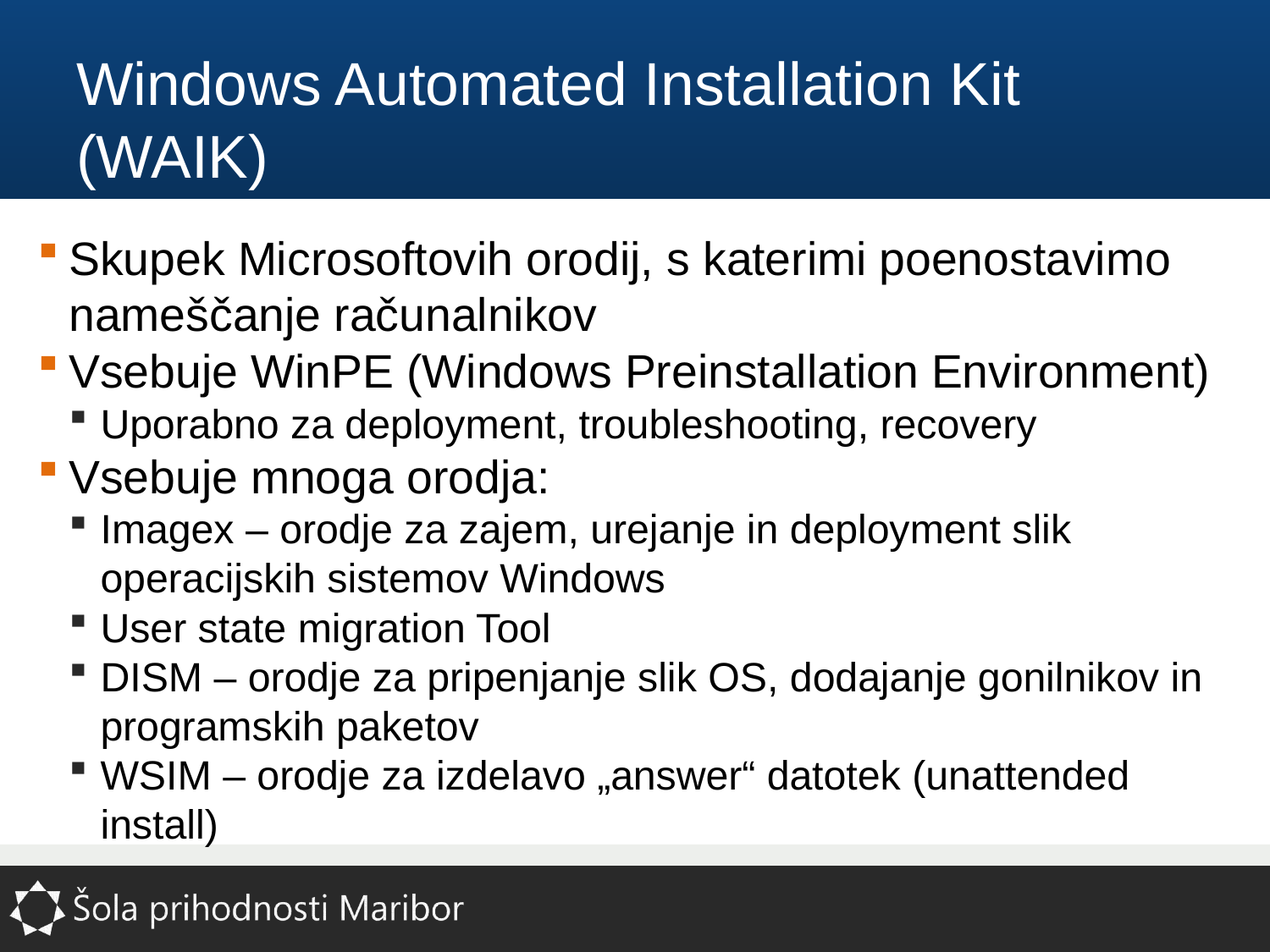

# Windows Automated Installation Kit (WAIK)
Skupek Microsoftovih orodij, s katerimi poenostavimo nameščanje računalnikov
Vsebuje WinPE (Windows Preinstallation Environment)
Uporabno za deployment, troubleshooting, recovery
Vsebuje mnoga orodja:
Imagex – orodje za zajem, urejanje in deployment slik operacijskih sistemov Windows
User state migration Tool
DISM – orodje za pripenjanje slik OS, dodajanje gonilnikov in programskih paketov
WSIM – orodje za izdelavo „answer“ datotek (unattended install)